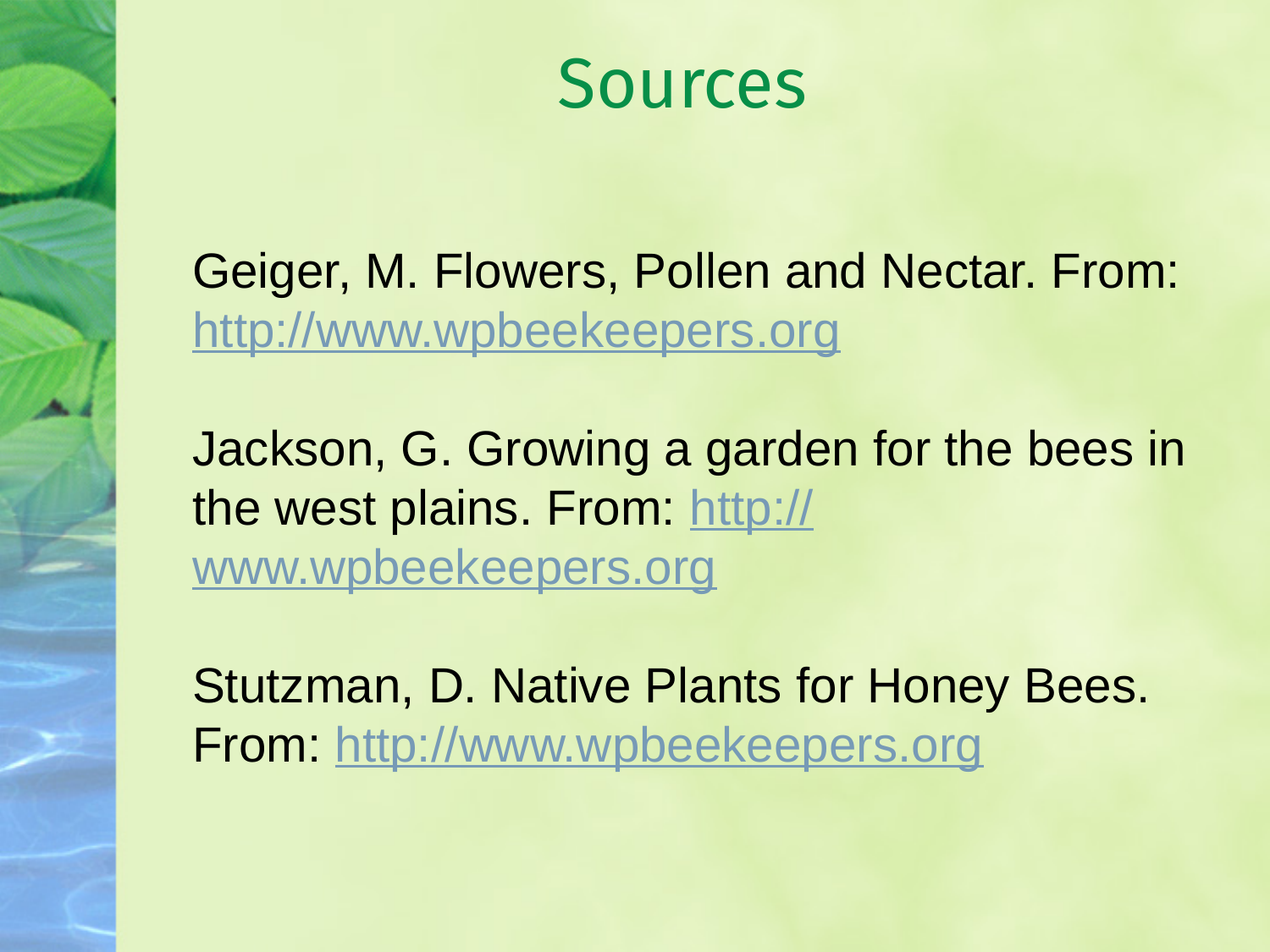

# Sources
Geiger, M. Flowers, Pollen and Nectar. From: http://www.wpbeekeepers.org

Jackson, G. Growing a garden for the bees in the west plains. From: http://www.wpbeekeepers.org

Stutzman, D. Native Plants for Honey Bees. From: http://www.wpbeekeepers.org